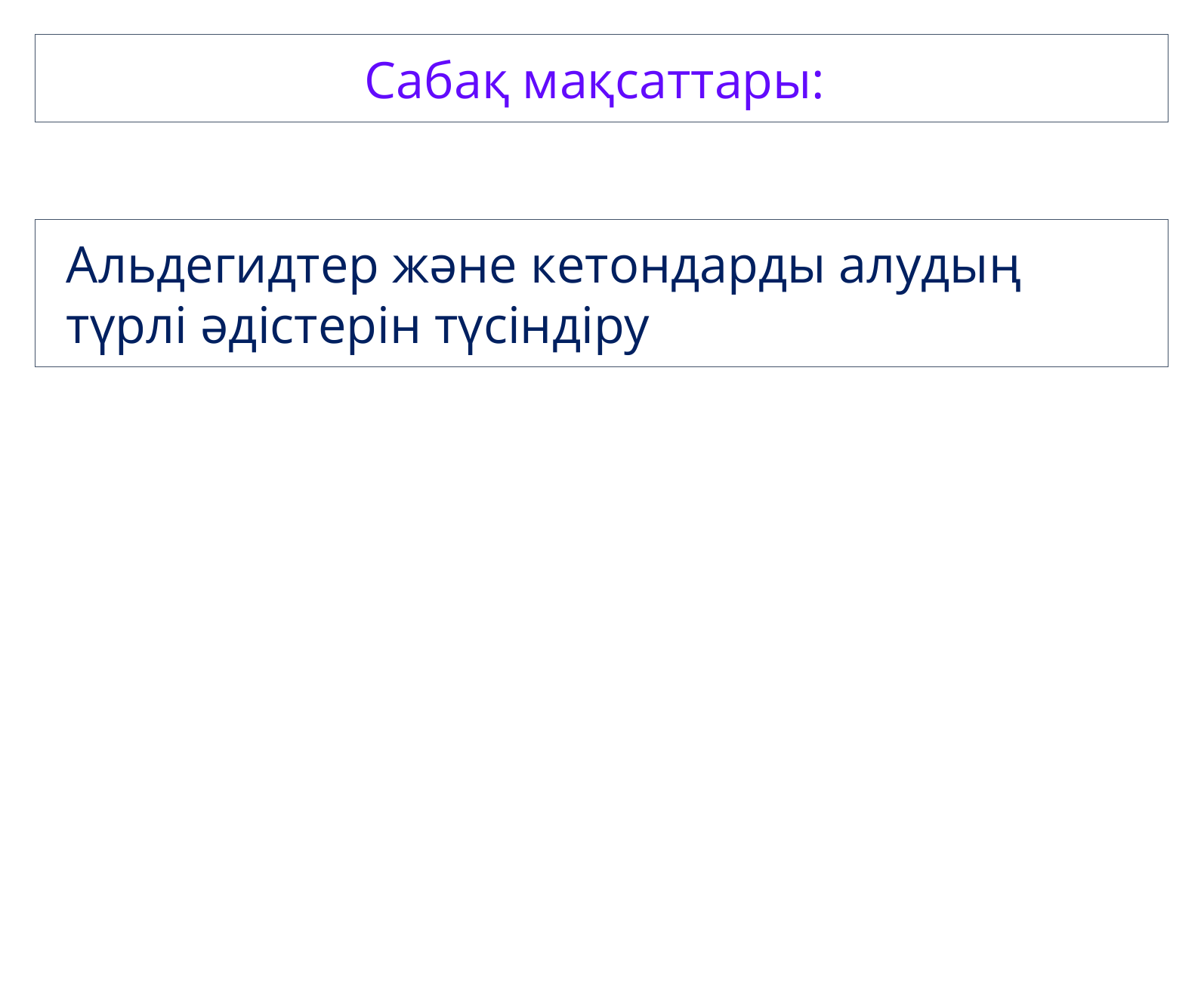

Сабақ мақсаттары:
Альдегидтер және кетондарды алудың түрлі әдістерін түсіндіру